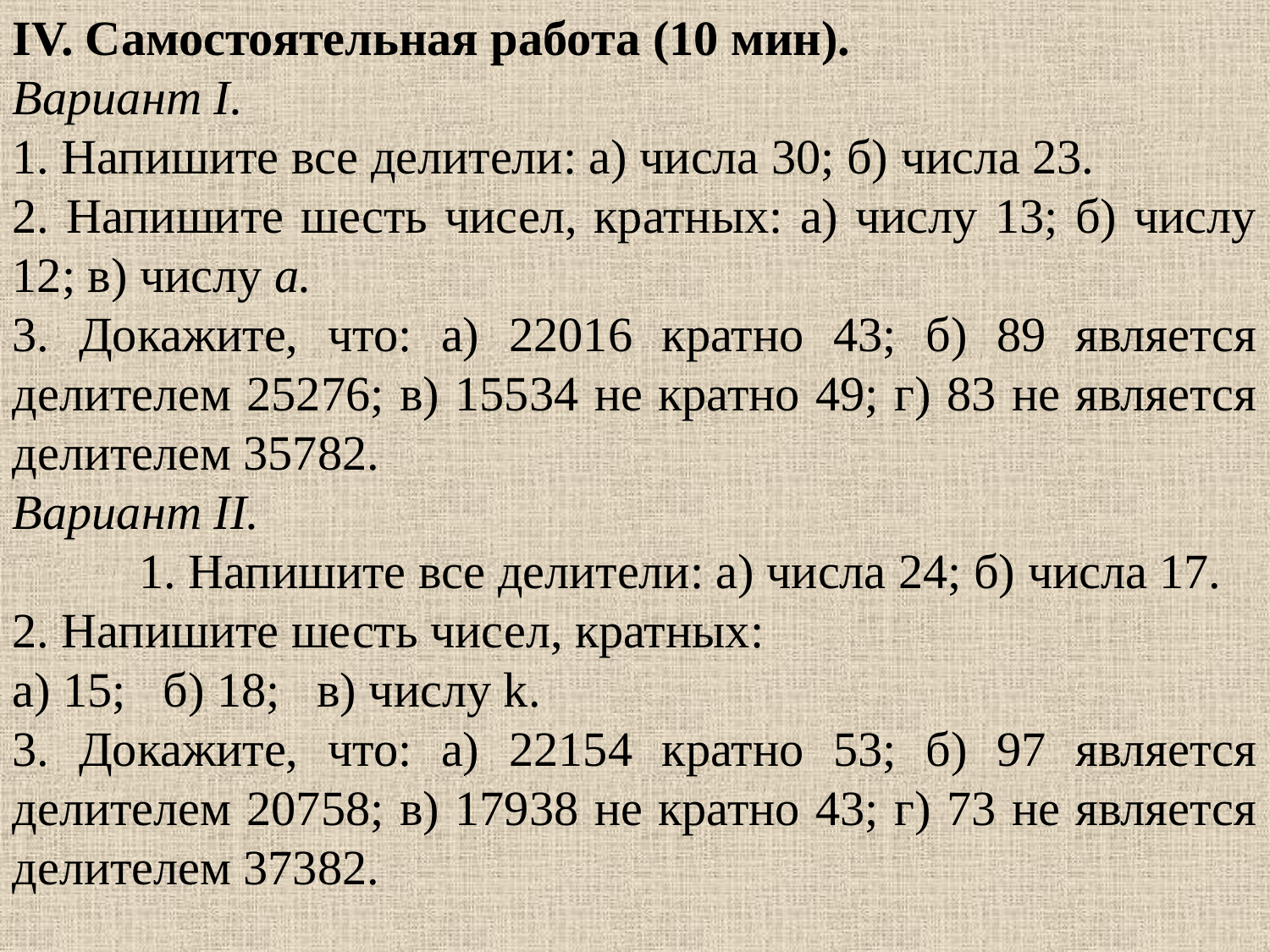

IV. Самостоятельная работа (10 мин).
Вариант I.
1. Напишите все делители: а) числа 30; б) числа 23.
2. Напишите шесть чисел, кратных: а) числу 13; б) числу 12; в) числу а.
3. Докажите, что: а) 22016 кратно 43; б) 89 является делителем 25276; в) 15534 не кратно 49; г) 83 не является делителем 35782.
Вариант II.
1. Напишите все делители: а) числа 24; б) числа 17.
2. Напишите шесть чисел, кратных:
а) 15;   б) 18;   в) числу k.
3. Докажите, что: а) 22154 кратно 53; б) 97 является делителем 20758; в) 17938 не кратно 43; г) 73 не является делителем 37382.